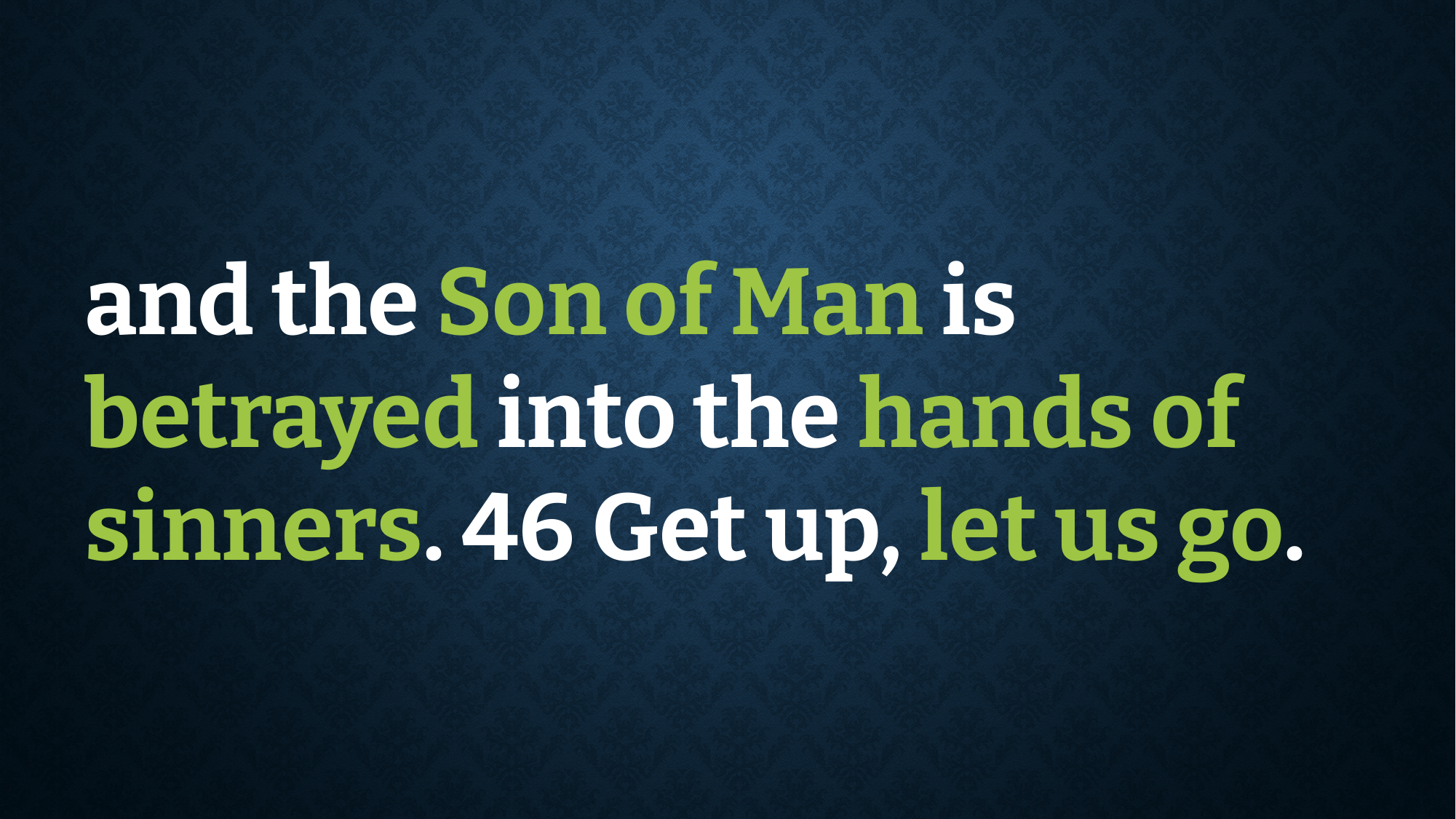

and the Son of Man is betrayed into the hands of sinners. 46 Get up, let us go.